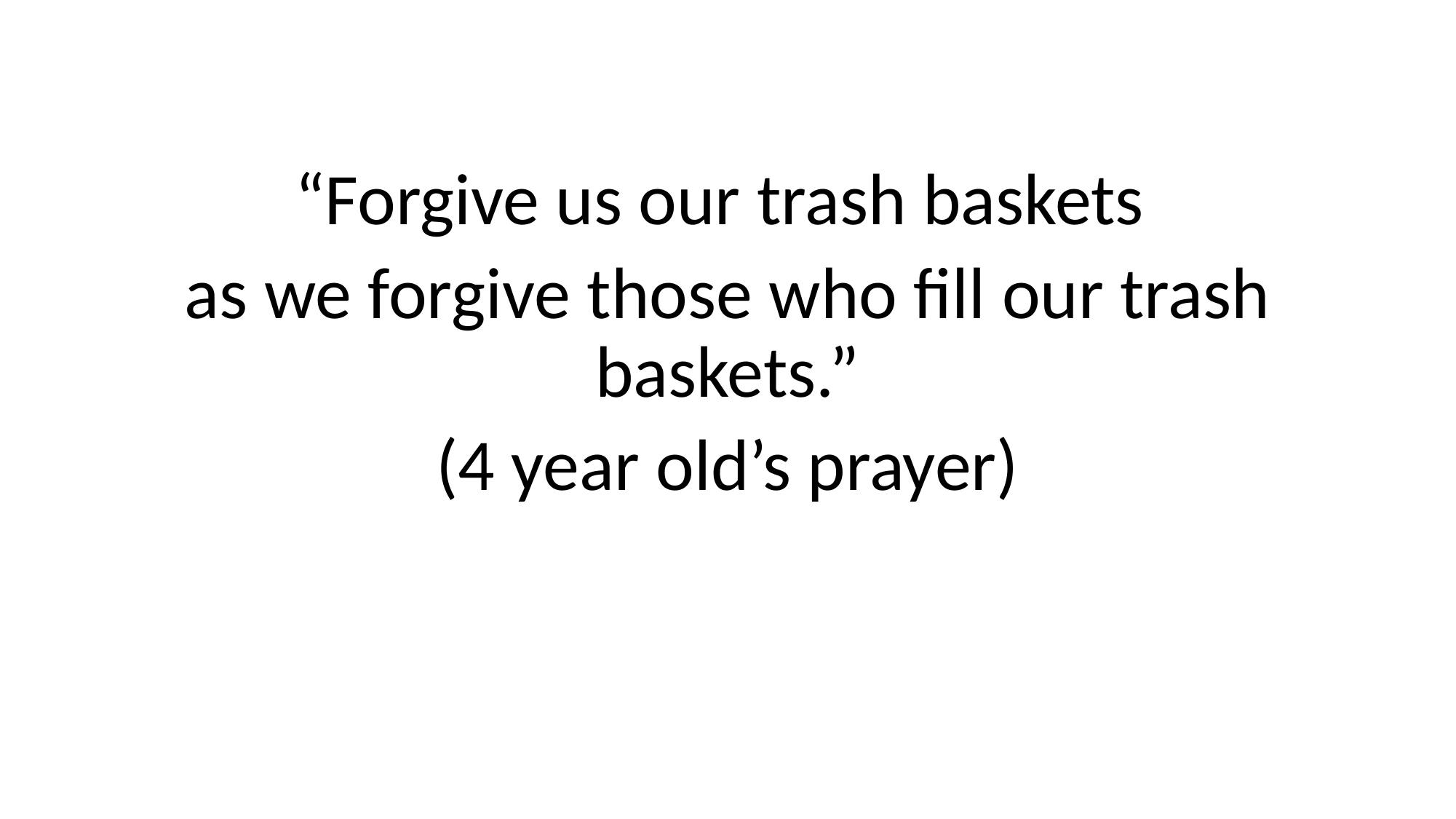

#
“Forgive us our trash baskets
as we forgive those who fill our trash baskets.”
(4 year old’s prayer)